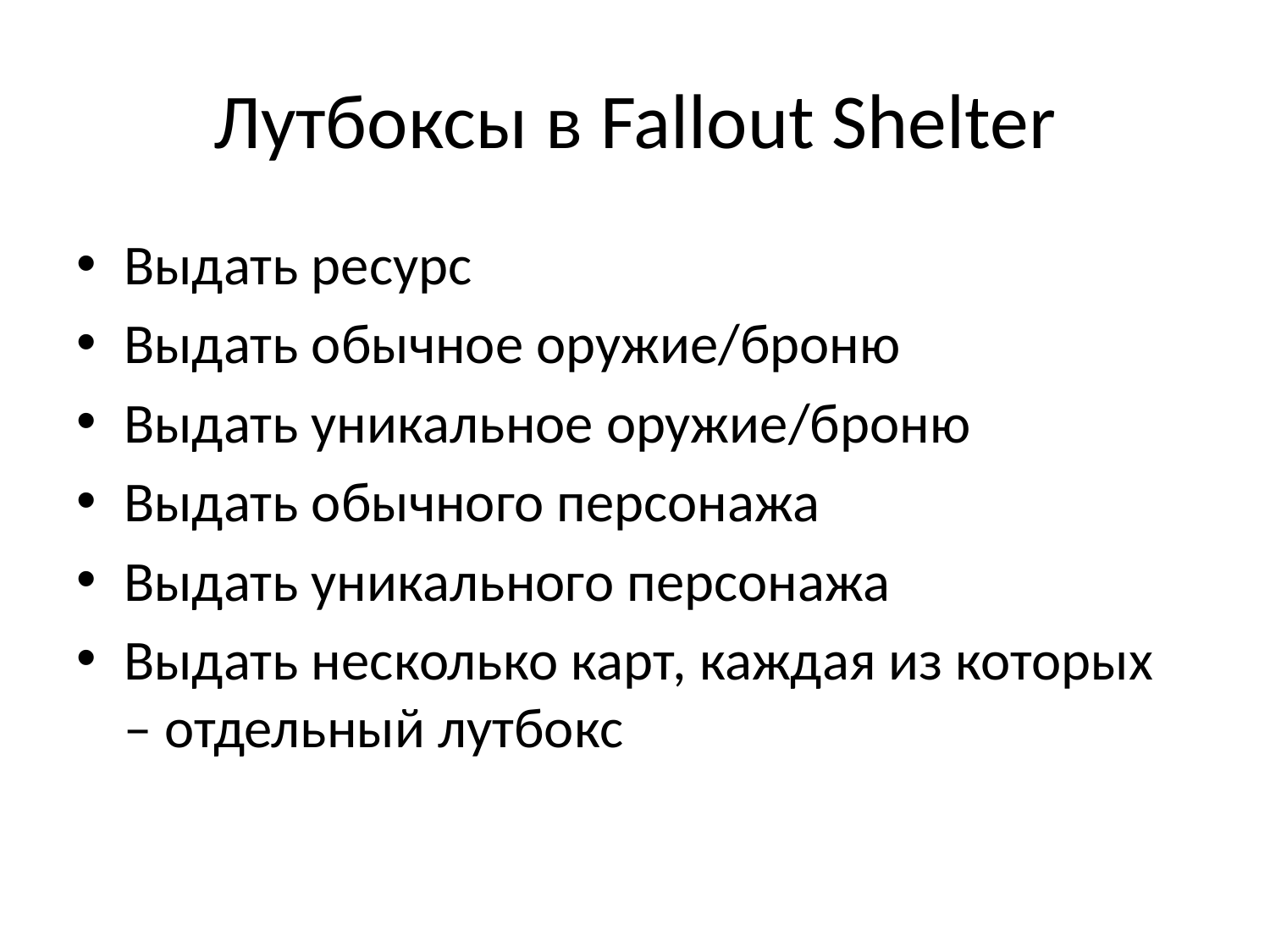

# Лутбоксы в Fallout Shelter
Выдать ресурс
Выдать обычное оружие/броню
Выдать уникальное оружие/броню
Выдать обычного персонажа
Выдать уникального персонажа
Выдать несколько карт, каждая из которых – отдельный лутбокс